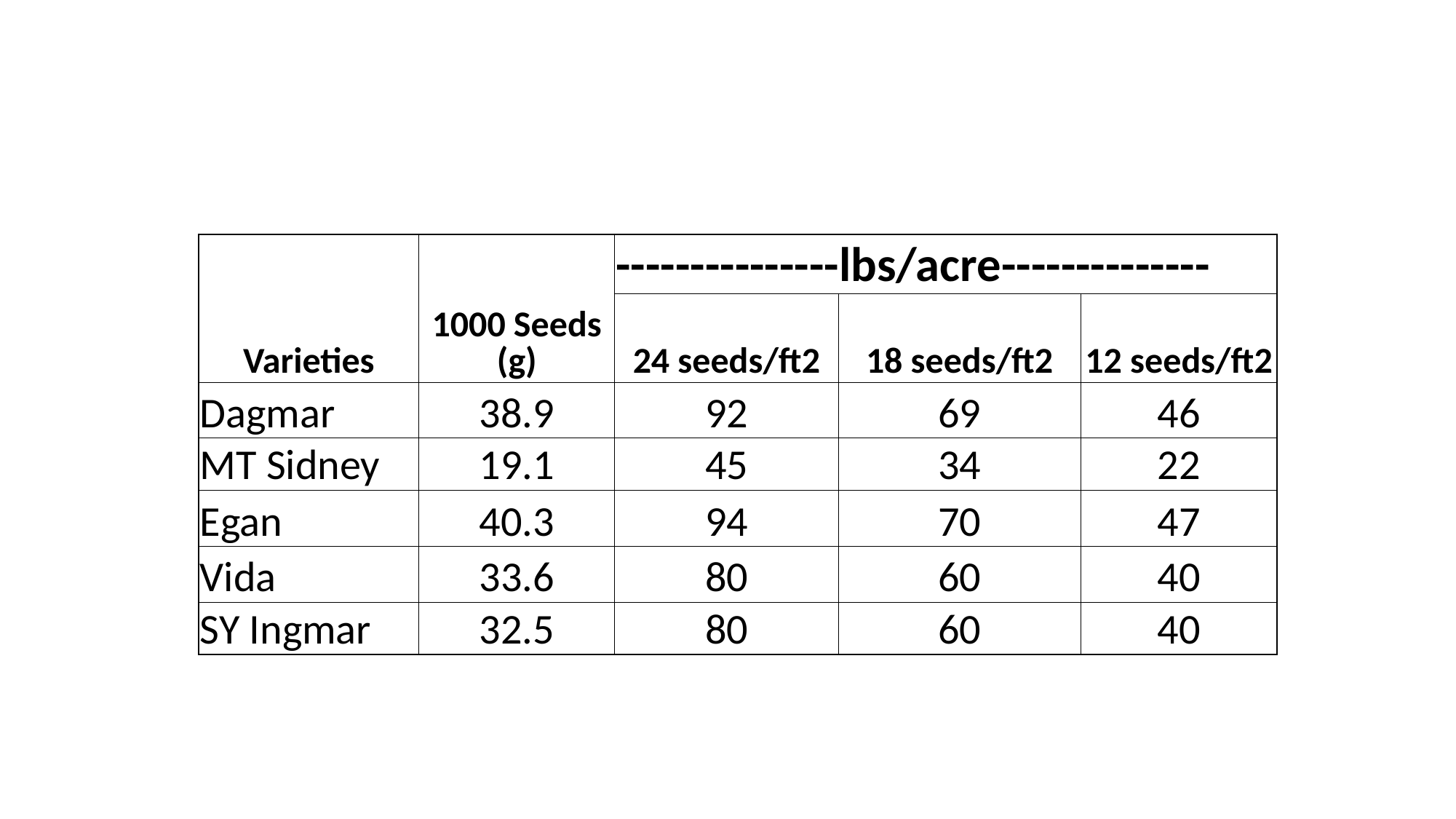

https://halross.com/product/wheat-250-count-seed-ruler/
69 $CAN
| Varieties | 1000 Seeds (g) | ---------------lbs/acre-------------- | lbs/acre--- |  |
| --- | --- | --- | --- | --- |
|  |  | 24 seeds/ft2 | 18 seeds/ft2 | 12 seeds/ft2 |
| Dagmar | 38.9 | 92 | 69 | 46 |
| MT Sidney | 19.1 | 45 | 34 | 22 |
| Egan | 40.3 | 94 | 70 | 47 |
| Vida | 33.6 | 80 | 60 | 40 |
| SY Ingmar | 32.5 | 80 | 60 | 40 |